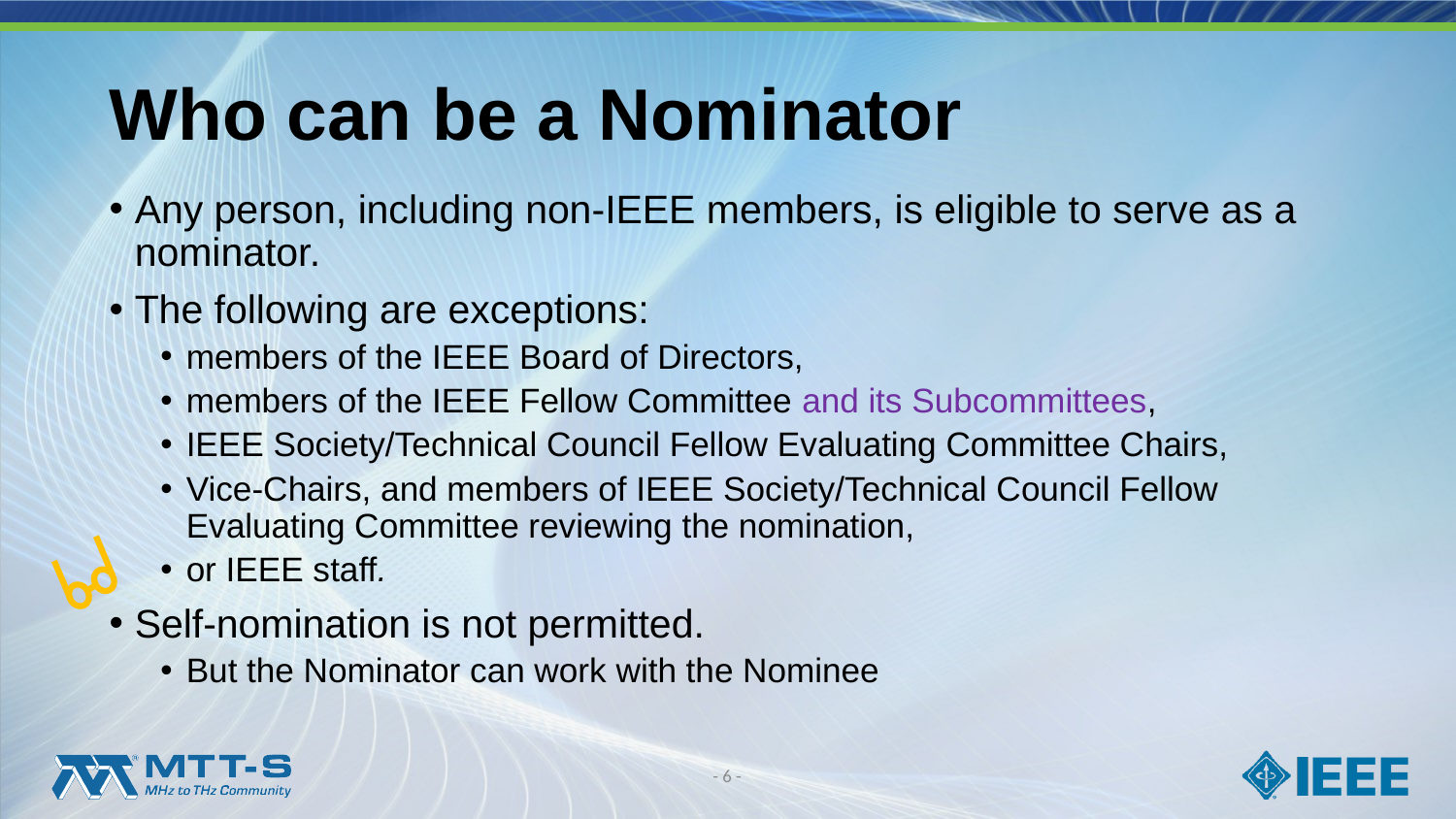

# Who can be a Nominator
Any person, including non-IEEE members, is eligible to serve as a nominator.
The following are exceptions:
members of the IEEE Board of Directors,
members of the IEEE Fellow Committee and its Subcommittees,
IEEE Society/Technical Council Fellow Evaluating Committee Chairs,
Vice-Chairs, and members of IEEE Society/Technical Council Fellow Evaluating Committee reviewing the nomination,
or IEEE staff.
Self-nomination is not permitted.
But the Nominator can work with the Nominee

- 6 -